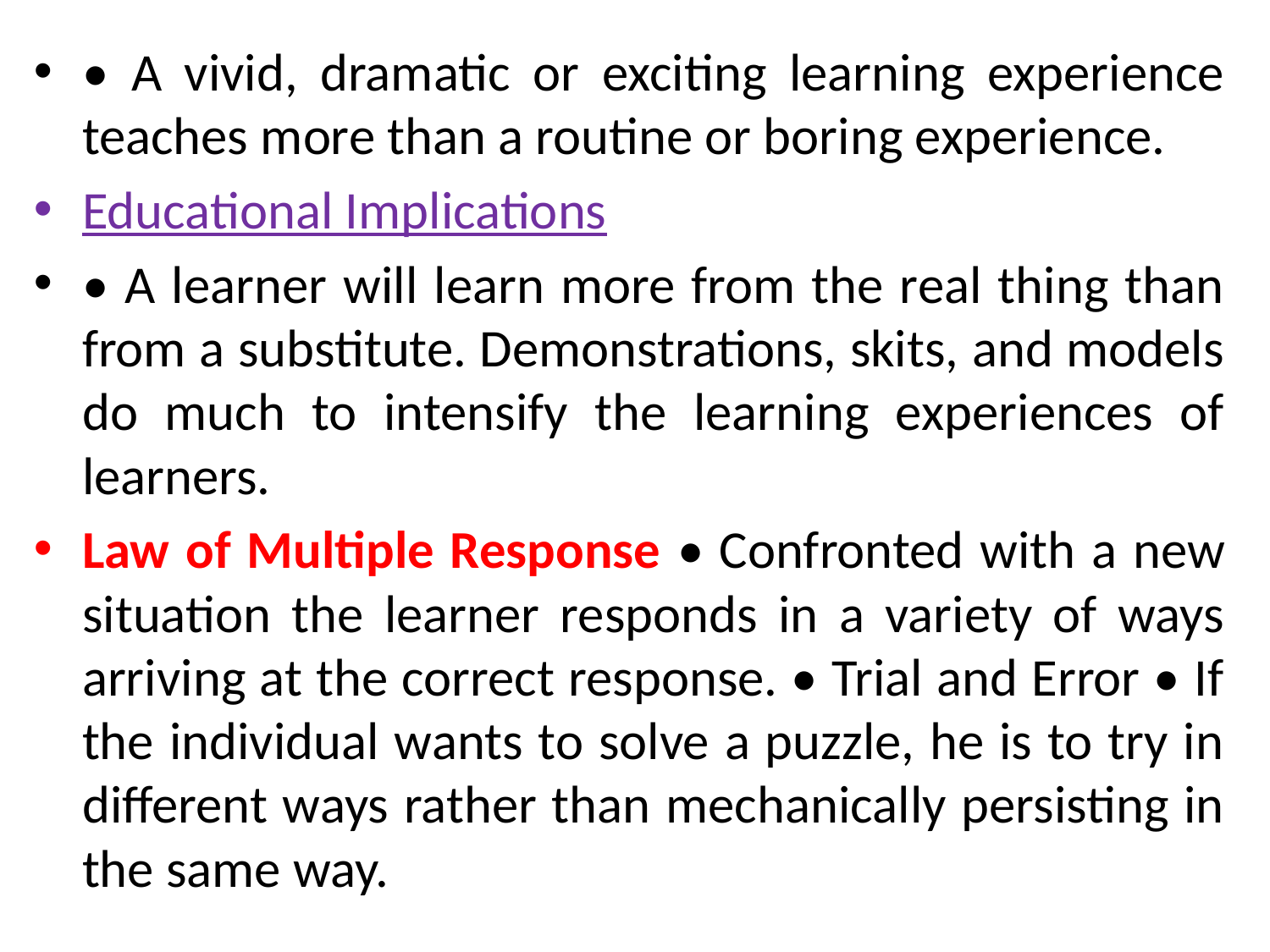

• A vivid, dramatic or exciting learning experience teaches more than a routine or boring experience.
Educational Implications
• A learner will learn more from the real thing than from a substitute. Demonstrations, skits, and models do much to intensify the learning experiences of learners.
Law of Multiple Response • Confronted with a new situation the learner responds in a variety of ways arriving at the correct response. • Trial and Error • If the individual wants to solve a puzzle, he is to try in different ways rather than mechanically persisting in the same way.